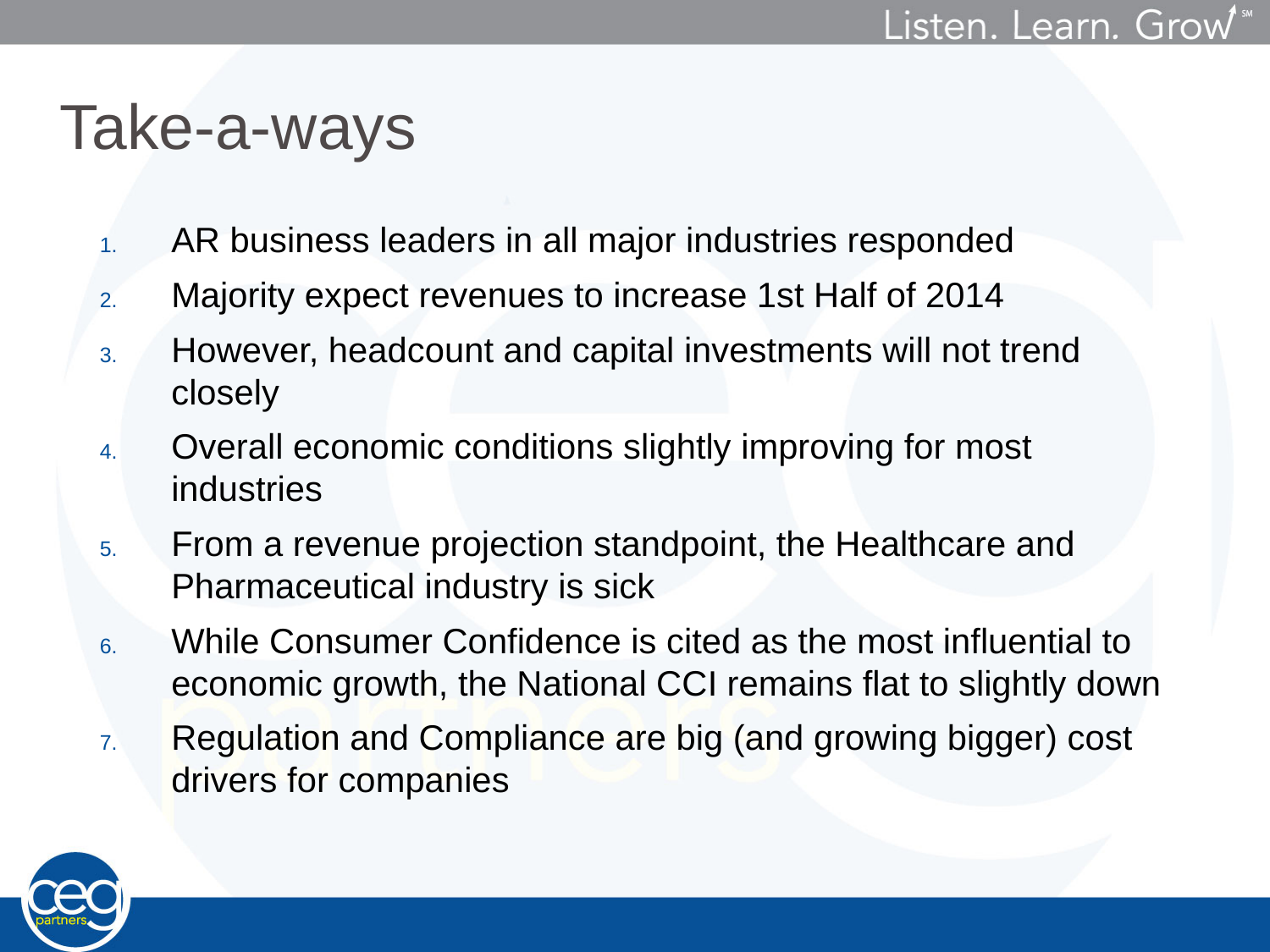

Take-a-ways
AR business leaders in all major industries responded
Majority expect revenues to increase 1st Half of 2014
However, headcount and capital investments will not trend closely
Overall economic conditions slightly improving for most industries
From a revenue projection standpoint, the Healthcare and Pharmaceutical industry is sick
While Consumer Confidence is cited as the most influential to economic growth, the National CCI remains flat to slightly down
Regulation and Compliance are big (and growing bigger) cost drivers for companies